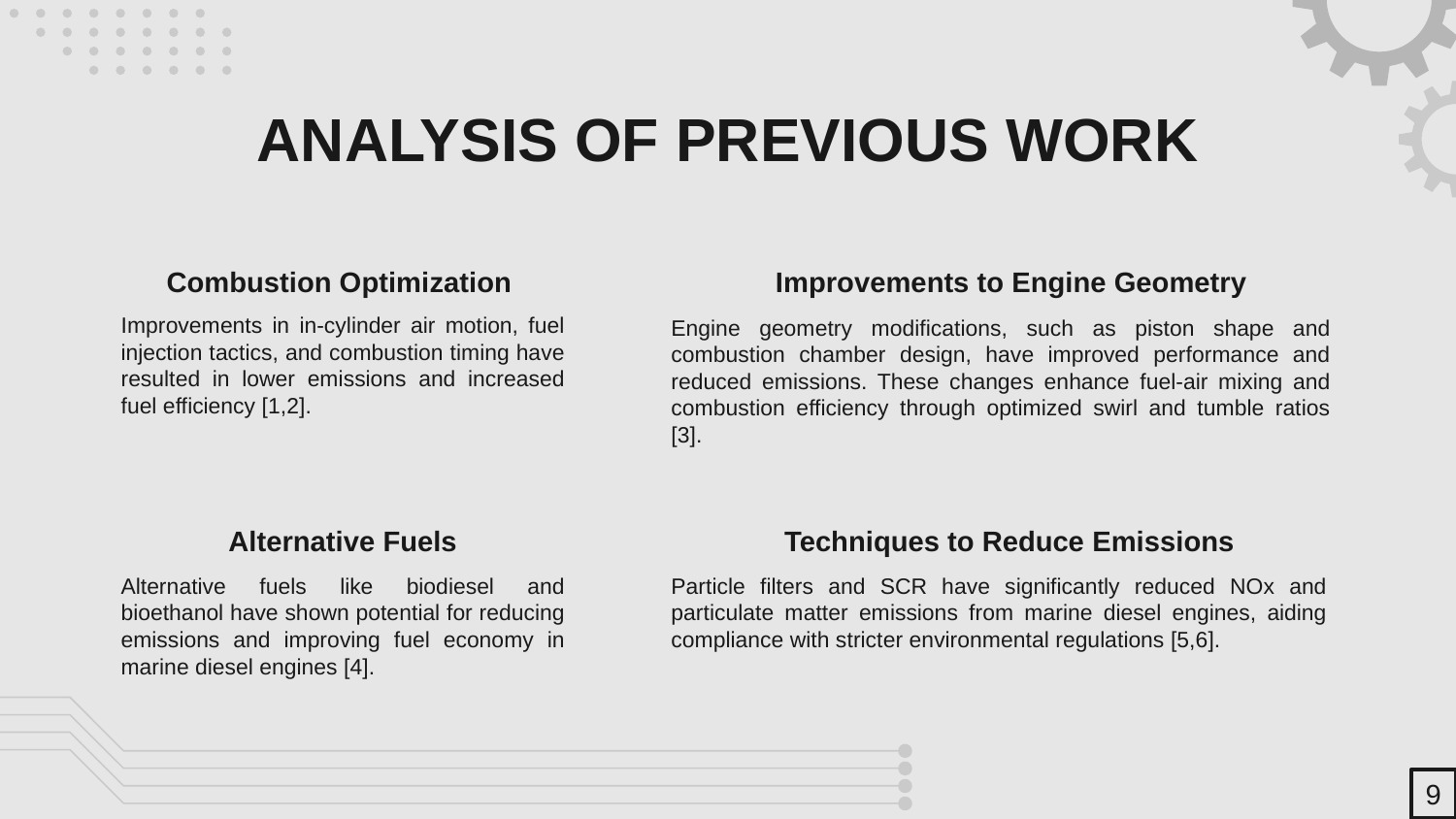

# ANALYSIS OF PREVIOUS WORK
Combustion Optimization
Improvements to Engine Geometry
Improvements in in-cylinder air motion, fuel injection tactics, and combustion timing have resulted in lower emissions and increased fuel efficiency [1,2].
Engine geometry modifications, such as piston shape and combustion chamber design, have improved performance and reduced emissions. These changes enhance fuel-air mixing and combustion efficiency through optimized swirl and tumble ratios [3].
Alternative Fuels
Techniques to Reduce Emissions
Alternative fuels like biodiesel and bioethanol have shown potential for reducing emissions and improving fuel economy in marine diesel engines [4].
Particle filters and SCR have significantly reduced NOx and particulate matter emissions from marine diesel engines, aiding compliance with stricter environmental regulations [5,6].
9